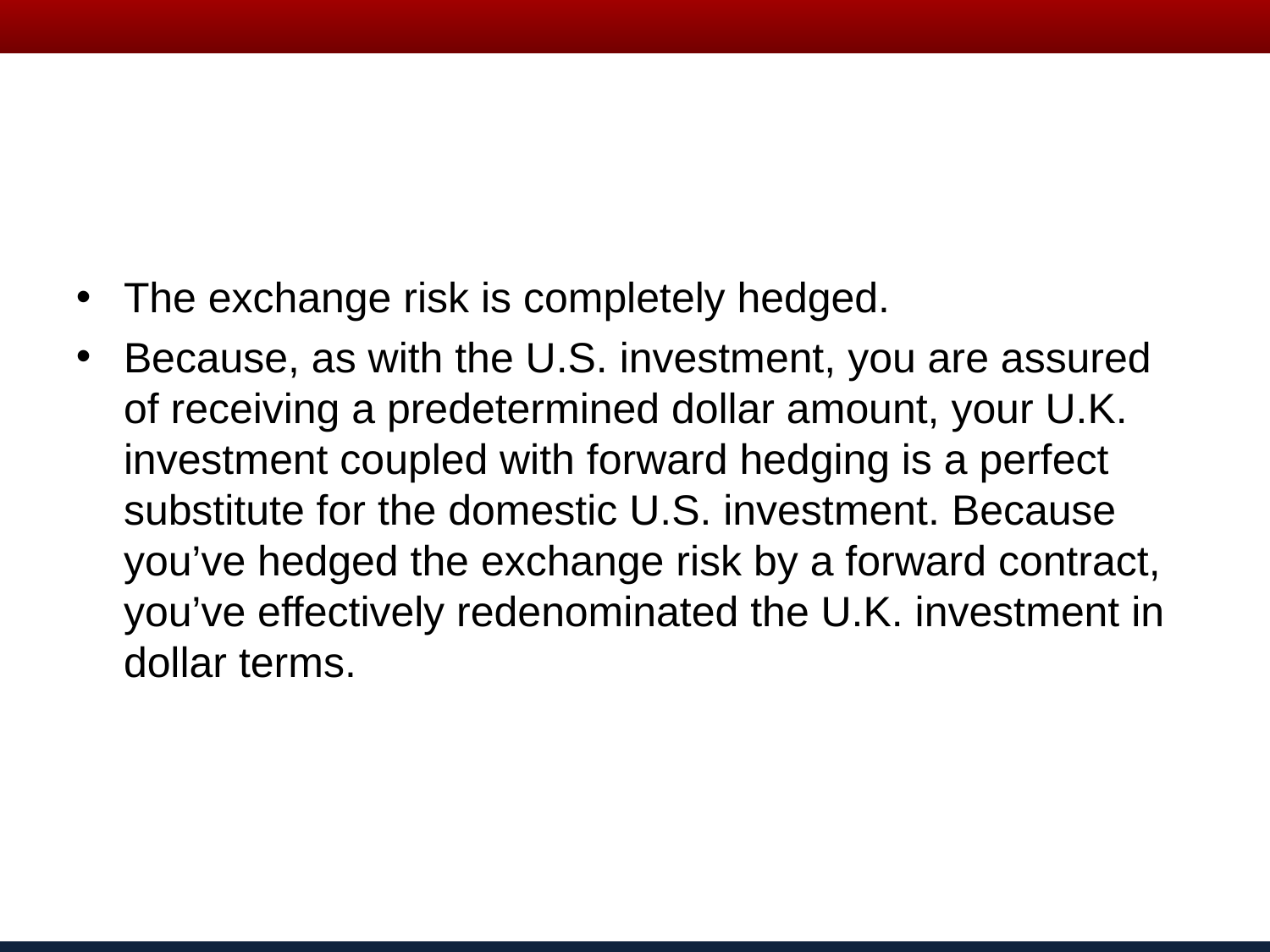

The exchange risk is completely hedged.
Because, as with the U.S. investment, you are assured of receiving a predetermined dollar amount, your U.K. investment coupled with forward hedging is a perfect substitute for the domestic U.S. investment. Because you’ve hedged the exchange risk by a forward contract, you’ve effectively redenominated the U.K. investment in dollar terms.